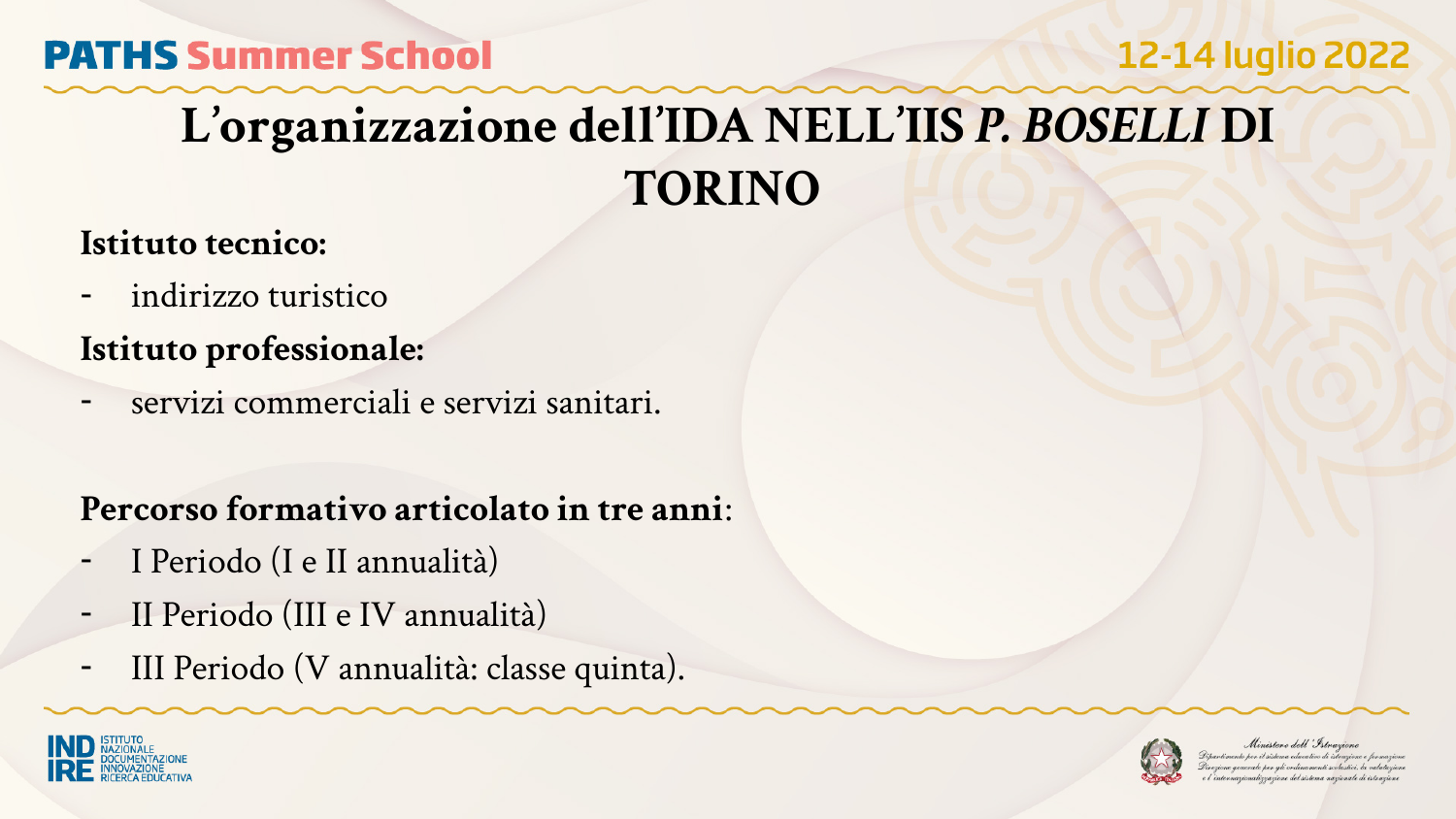

# L’organizzazione dell’ida nell’iis P. Boselli di Torino
Istituto tecnico:
indirizzo turistico
Istituto professionale:
servizi commerciali e servizi sanitari.

Percorso formativo articolato in tre anni:
i Periodo (i e ii annualità)
ii Periodo (iii e iv annualità)
iii Periodo (v annualità: classe quinta).